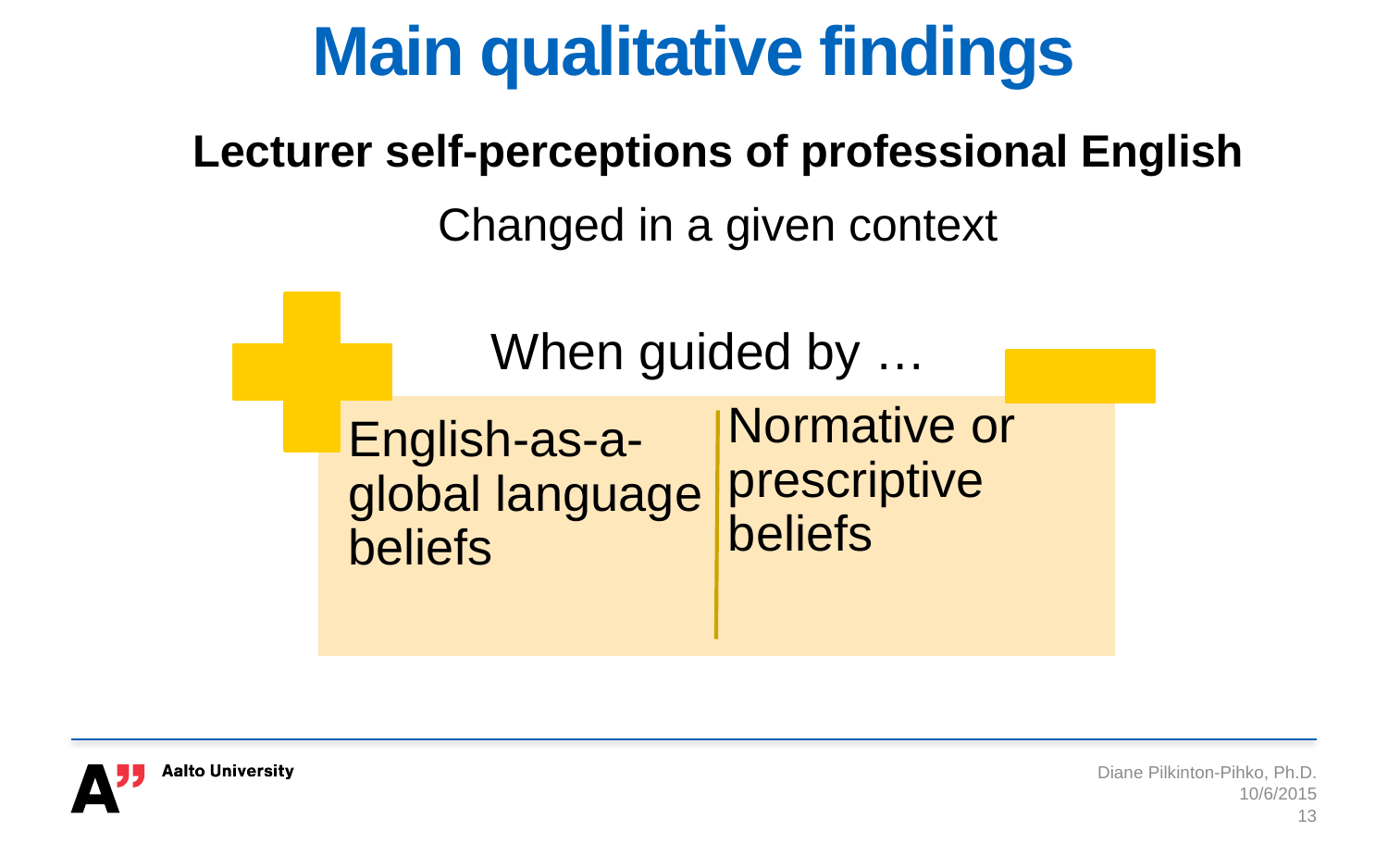

# Main qualitative findings
Lecturer self-perceptions of professional English
Changed in a given context
English-as-a-global language beliefs
Normative or prescriptive beliefs
When guided by …
Diane Pilkinton-Pihko, Ph.D.
10/6/2015
13